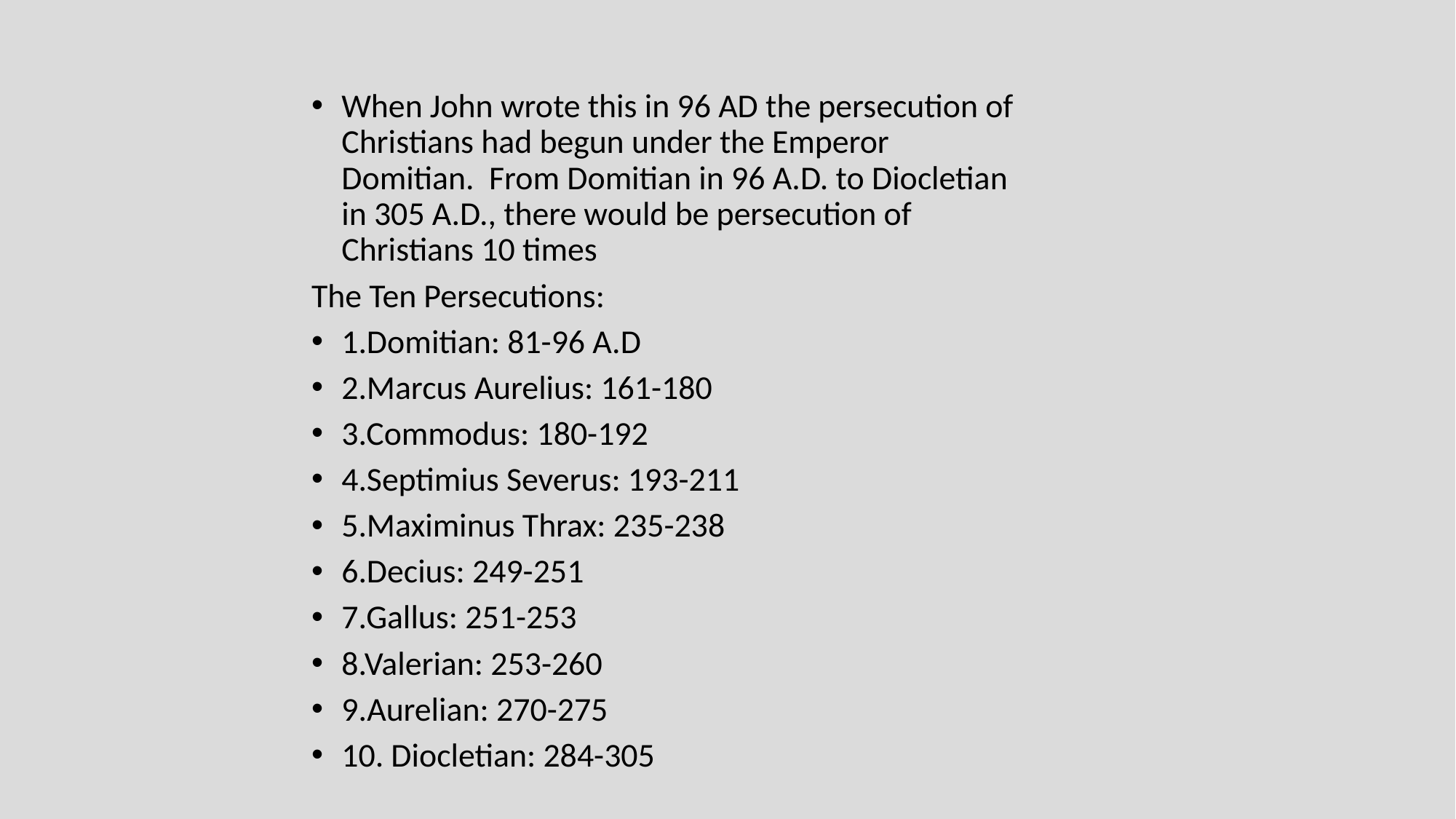

When John wrote this in 96 AD the persecution of Christians had begun under the Emperor Domitian.  From Domitian in 96 A.D. to Diocletian in 305 A.D., there would be persecution of Christians 10 times
The Ten Persecutions:
1.Domitian: 81-96 A.D
2.Marcus Aurelius: 161-180
3.Commodus: 180-192
4.Septimius Severus: 193-211
5.Maximinus Thrax: 235-238
6.Decius: 249-251
7.Gallus: 251-253
8.Valerian: 253-260
9.Aurelian: 270-275
10. Diocletian: 284-305